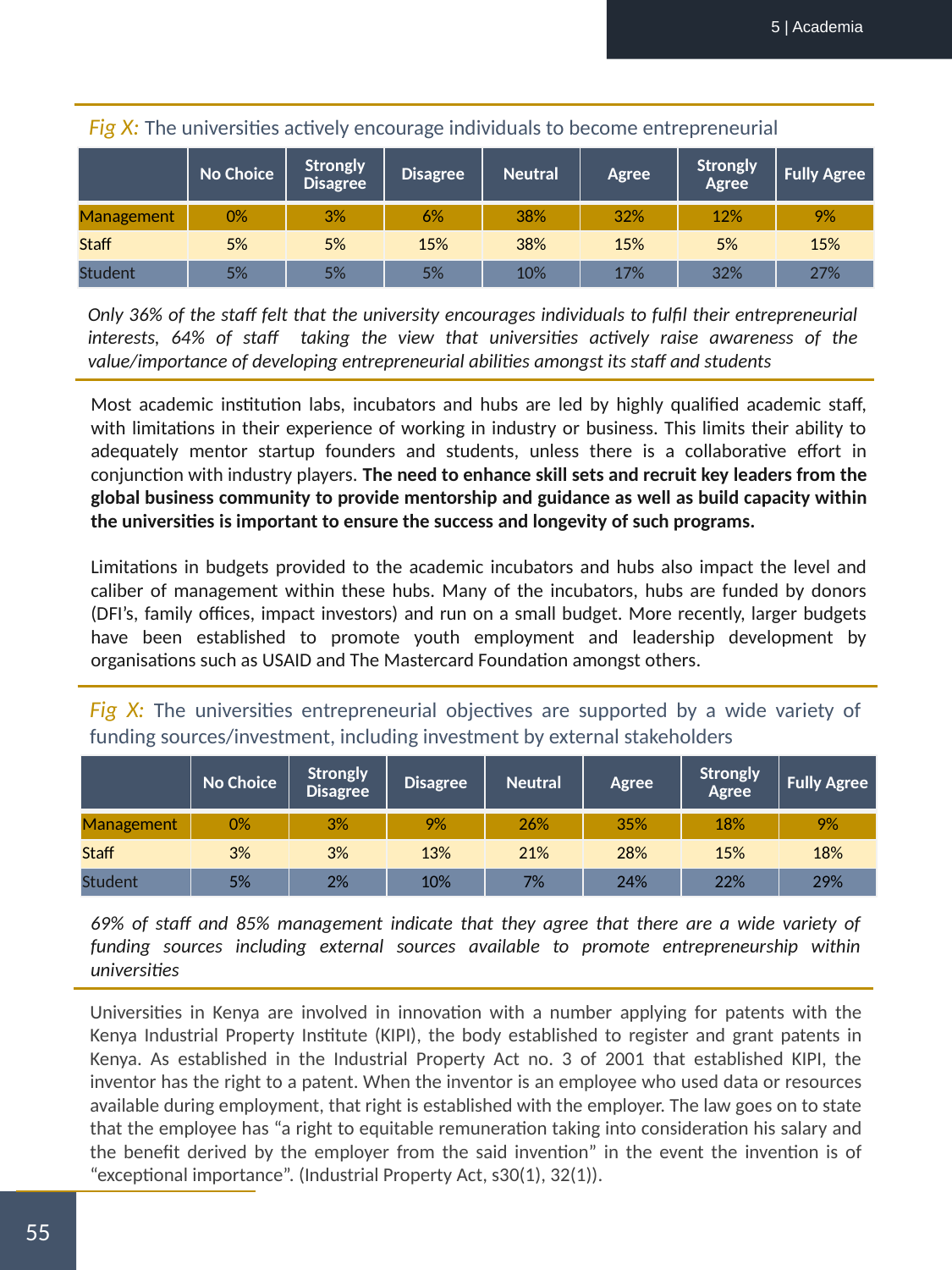

5 | Academia
Fig X: The universities actively encourage individuals to become entrepreneurial
|  | No Choice | Strongly Disagree | Disagree | Neutral | Agree | Strongly Agree | Fully Agree |
| --- | --- | --- | --- | --- | --- | --- | --- |
| Management | 0% | 3% | 6% | 38% | 32% | 12% | 9% |
| Staff | 5% | 5% | 15% | 38% | 15% | 5% | 15% |
| Student | 5% | 5% | 5% | 10% | 17% | 32% | 27% |
Only 36% of the staff felt that the university encourages individuals to fulfil their entrepreneurial interests, 64% of staff  taking the view that universities actively raise awareness of the value/importance of developing entrepreneurial abilities amongst its staff and students
Most academic institution labs, incubators and hubs are led by highly qualified academic staff, with limitations in their experience of working in industry or business. This limits their ability to adequately mentor startup founders and students, unless there is a collaborative effort in conjunction with industry players. The need to enhance skill sets and recruit key leaders from the global business community to provide mentorship and guidance as well as build capacity within the universities is important to ensure the success and longevity of such programs.

Limitations in budgets provided to the academic incubators and hubs also impact the level and caliber of management within these hubs. Many of the incubators, hubs are funded by donors (DFI’s, family offices, impact investors) and run on a small budget. More recently, larger budgets have been established to promote youth employment and leadership development by organisations such as USAID and The Mastercard Foundation amongst others.
Fig X: The universities entrepreneurial objectives are supported by a wide variety of funding sources/investment, including investment by external stakeholders
|  | No Choice | Strongly Disagree | Disagree | Neutral | Agree | Strongly Agree | Fully Agree |
| --- | --- | --- | --- | --- | --- | --- | --- |
| Management | 0% | 3% | 9% | 26% | 35% | 18% | 9% |
| Staff | 3% | 3% | 13% | 21% | 28% | 15% | 18% |
| Student | 5% | 2% | 10% | 7% | 24% | 22% | 29% |
69% of staff and 85% management indicate that they agree that there are a wide variety of funding sources including external sources available to promote entrepreneurship within universities
Universities in Kenya are involved in innovation with a number applying for patents with the Kenya Industrial Property Institute (KIPI), the body established to register and grant patents in Kenya. As established in the Industrial Property Act no. 3 of 2001 that established KIPI, the inventor has the right to a patent. When the inventor is an employee who used data or resources available during employment, that right is established with the employer. The law goes on to state that the employee has “a right to equitable remuneration taking into consideration his salary and the benefit derived by the employer from the said invention” in the event the invention is of “exceptional importance”. (Industrial Property Act, s30(1), 32(1)).